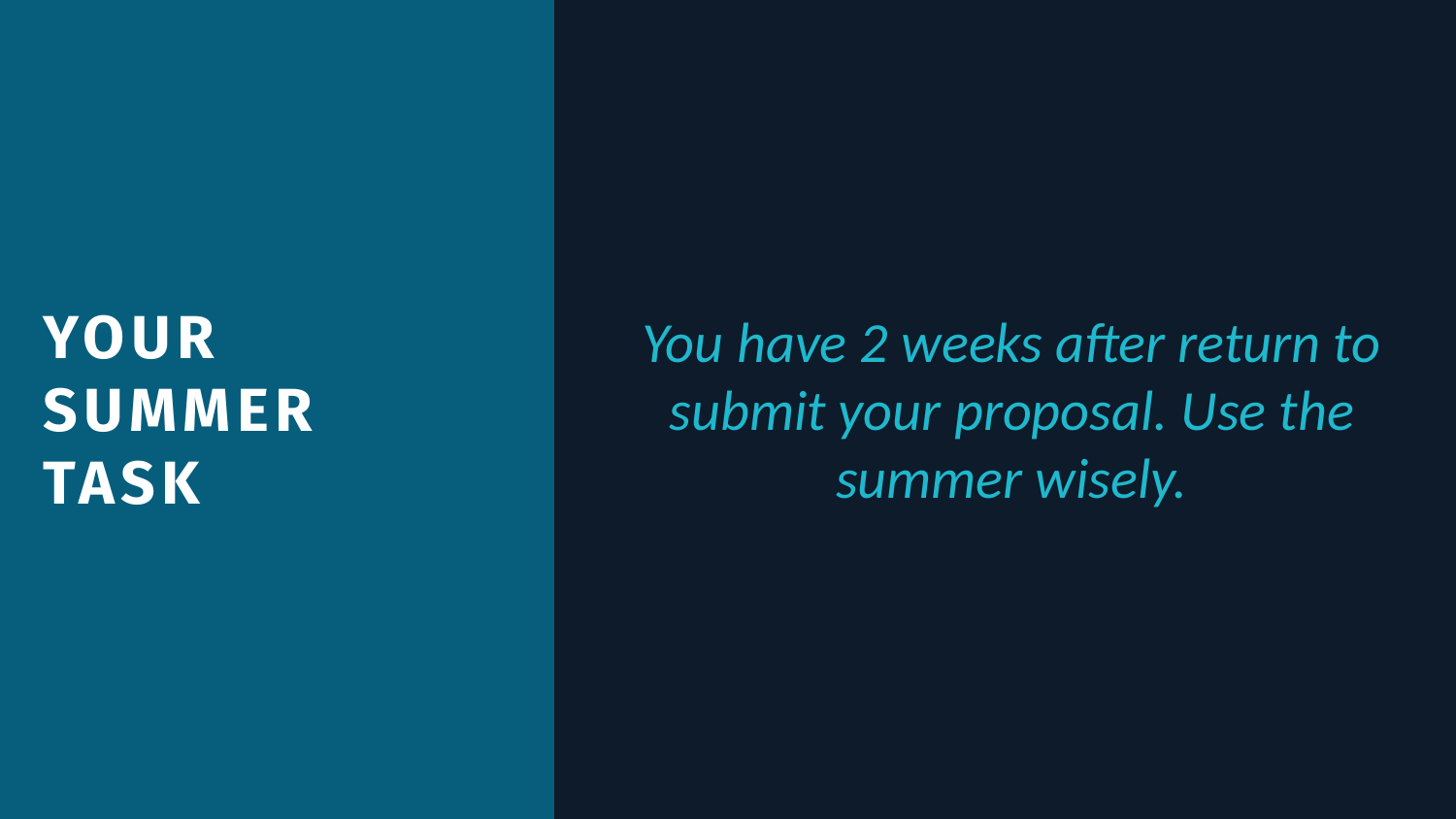

YOUR SUMMER TASK
You have 2 weeks after return to submit your proposal. Use the summer wisely.